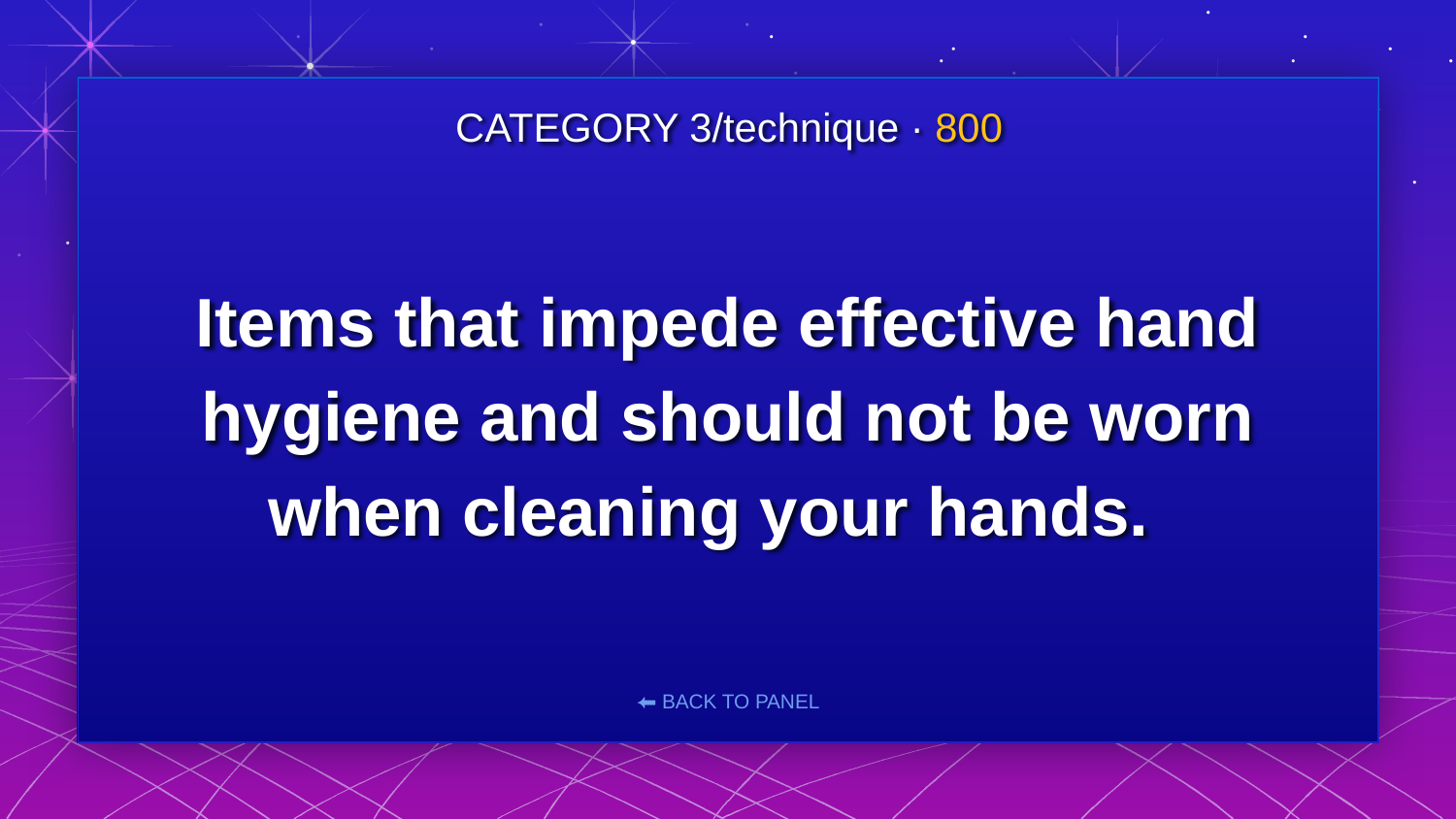

CATEGORY 3/technique · 800
# Items that impede effective hand hygiene and should not be worn when cleaning your hands.